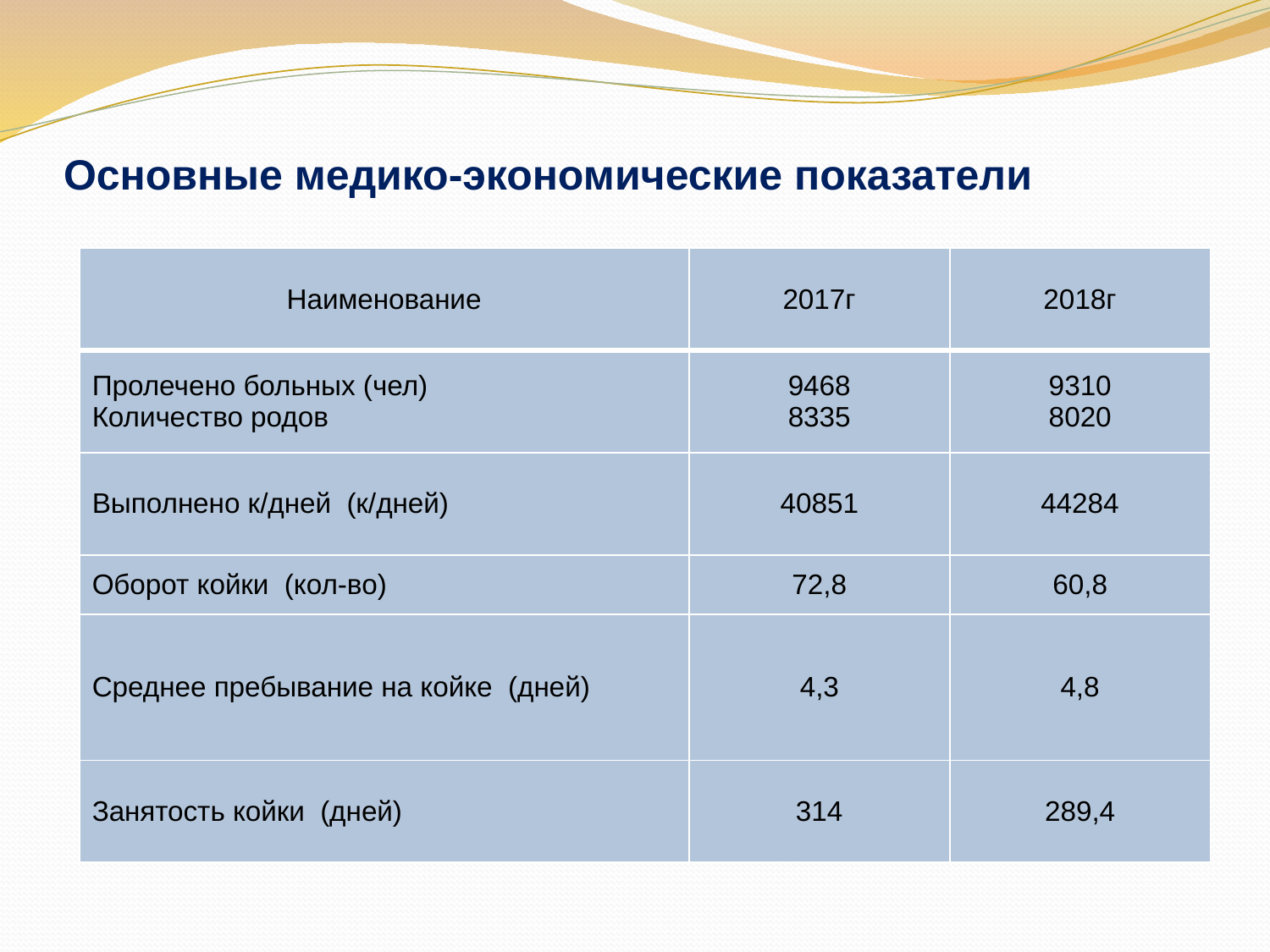

# Основные медико-экономические показатели
| Наименование | 2017г | 2018г |
| --- | --- | --- |
| Пролечено больных (чел) Количество родов | 9468 8335 | 9310 8020 |
| Выполнено к/дней (к/дней) | 40851 | 44284 |
| Оборот койки (кол-во) | 72,8 | 60,8 |
| Среднее пребывание на койке (дней) | 4,3 | 4,8 |
| Занятость койки (дней) | 314 | 289,4 |